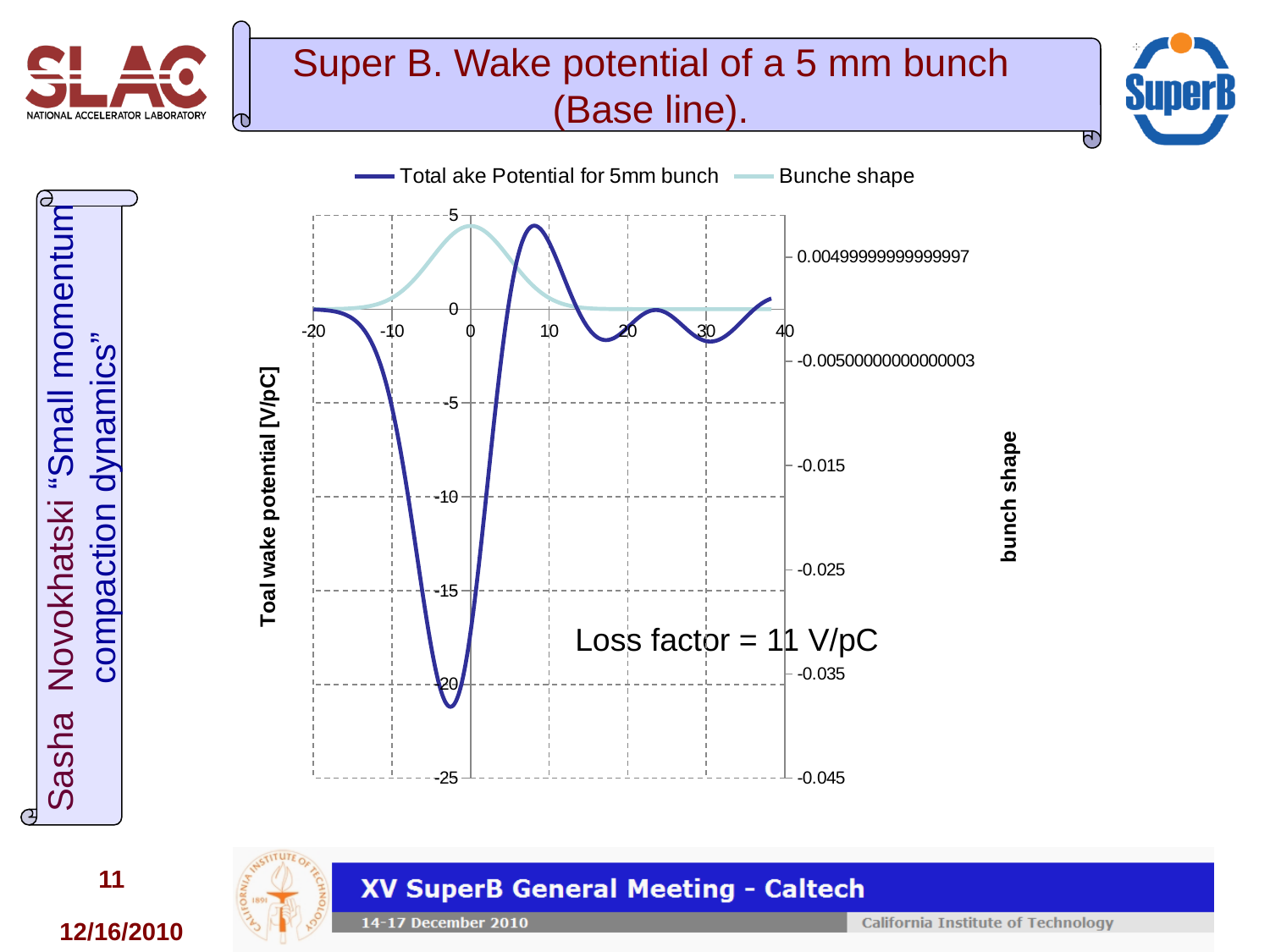

# Super B. Wake potential of a 5 mm bunch (Base line).

### Chart

| Category | Total ake Potential for 5mm bunch | Bunche shape |
|---|---|---|
Loss factor = 11 V/pC
11
12/16/2010